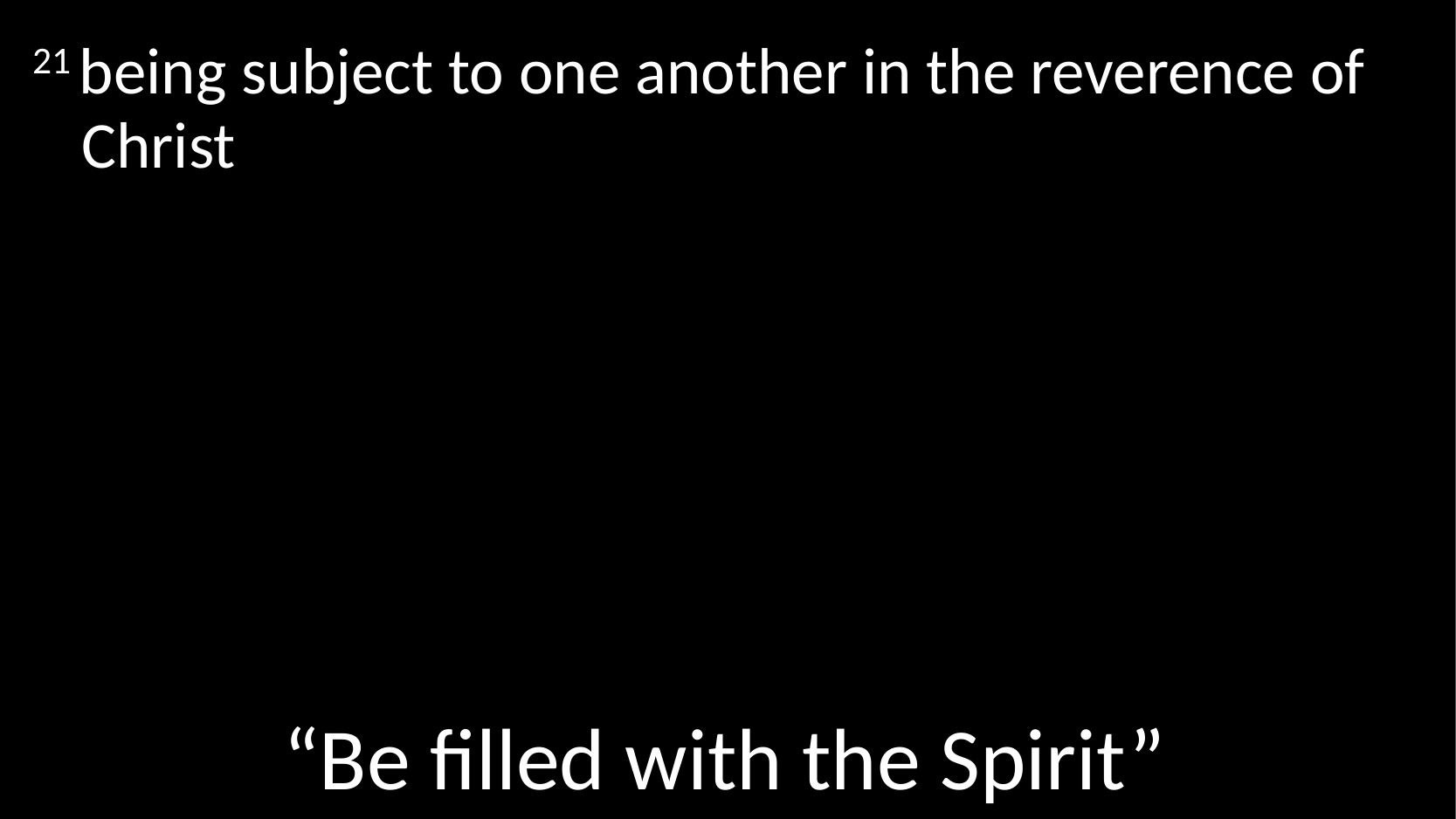

21 being subject to one another in the reverence of Christ
# “Be filled with the Spirit”